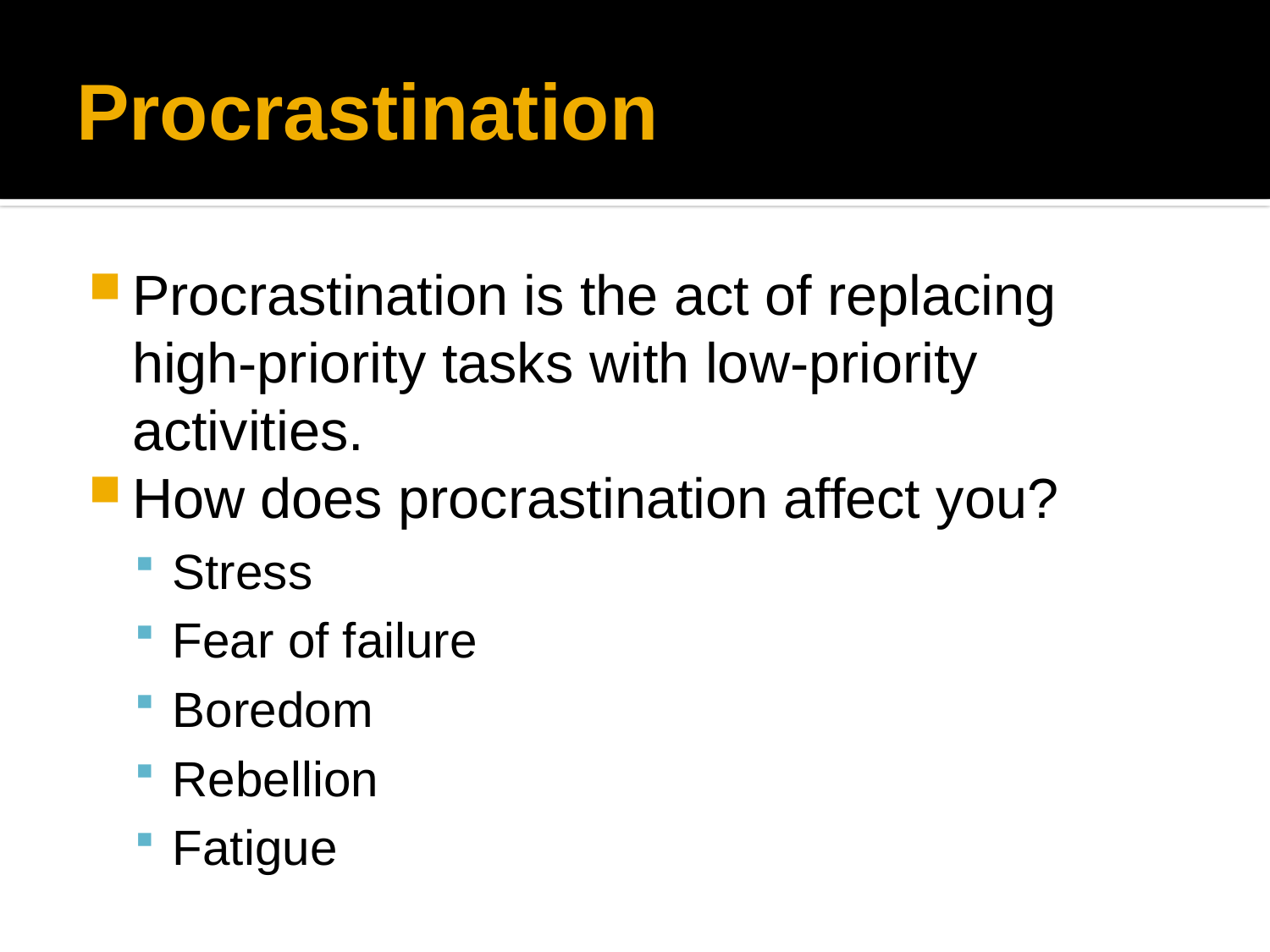

# Procrastination
Procrastination is the act of replacing high-priority tasks with low-priority activities.
How does procrastination affect you?
Stress
Fear of failure
Boredom
Rebellion
Fatigue